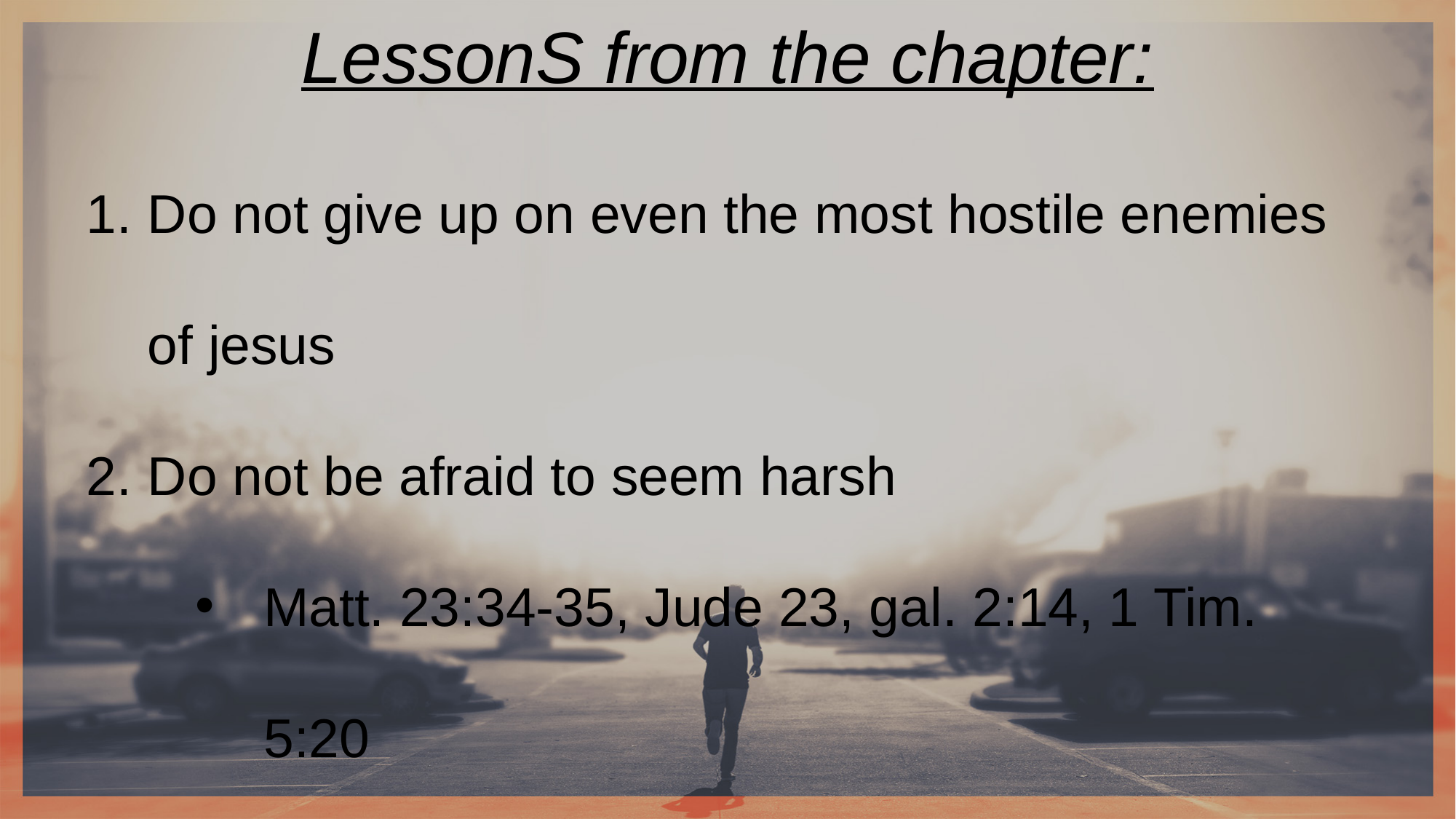

LessonS from the chapter:
Do not give up on even the most hostile enemies of jesus
Do not be afraid to seem harsh
Matt. 23:34-35, Jude 23, gal. 2:14, 1 Tim. 5:20